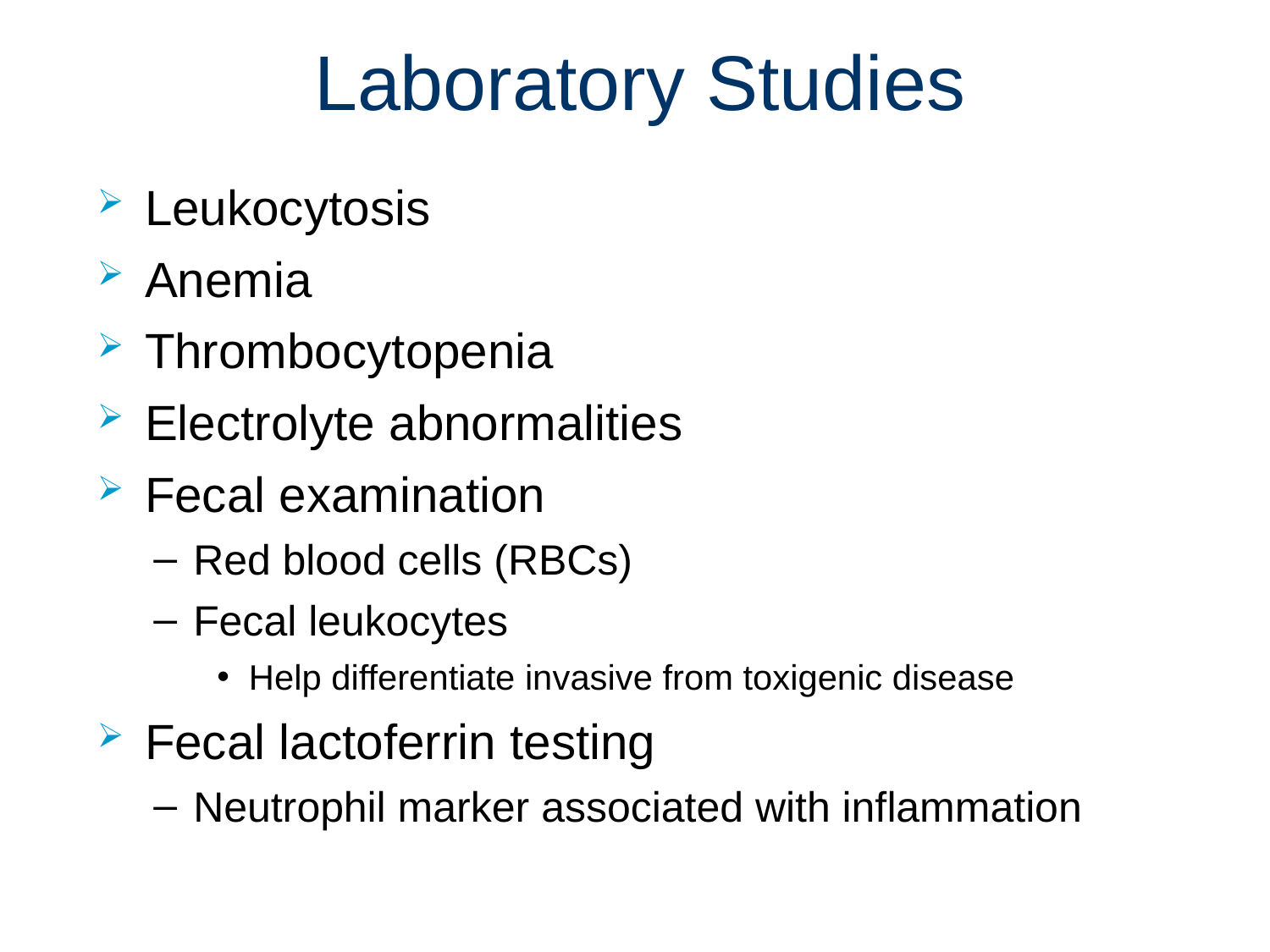

# Laboratory Studies
Leukocytosis
Anemia
Thrombocytopenia
Electrolyte abnormalities
Fecal examination
Red blood cells (RBCs)
Fecal leukocytes
Help differentiate invasive from toxigenic disease
Fecal lactoferrin testing
Neutrophil marker associated with inflammation